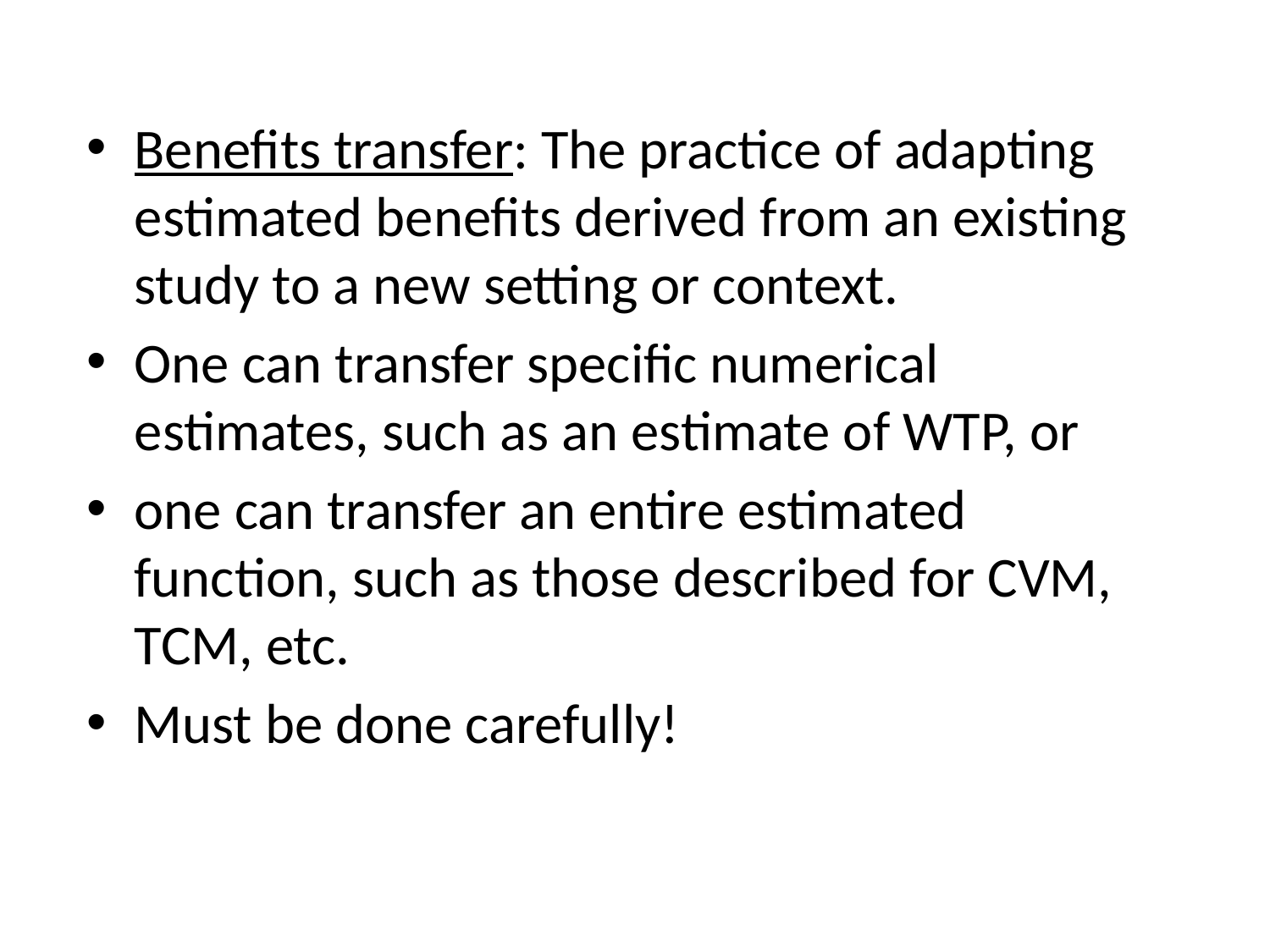

Benefits transfer: The practice of adapting estimated benefits derived from an existing study to a new setting or context.
One can transfer specific numerical estimates, such as an estimate of WTP, or
one can transfer an entire estimated function, such as those described for CVM, TCM, etc.
Must be done carefully!